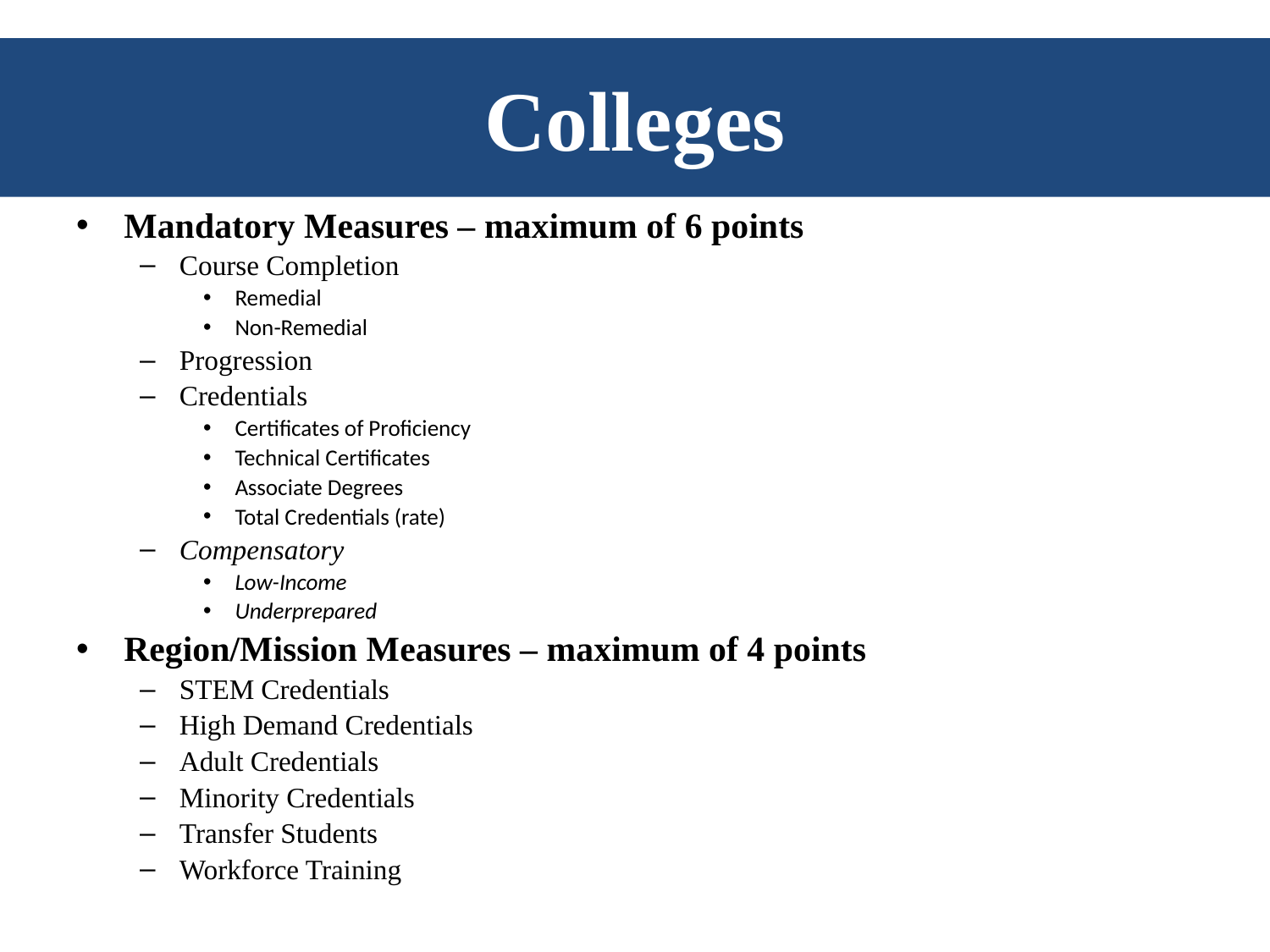

# Colleges
Mandatory Measures – maximum of 6 points
Course Completion
Remedial
Non-Remedial
Progression
Credentials
Certificates of Proficiency
Technical Certificates
Associate Degrees
Total Credentials (rate)
Compensatory
Low-Income
Underprepared
Region/Mission Measures – maximum of 4 points
STEM Credentials
High Demand Credentials
Adult Credentials
Minority Credentials
Transfer Students
Workforce Training